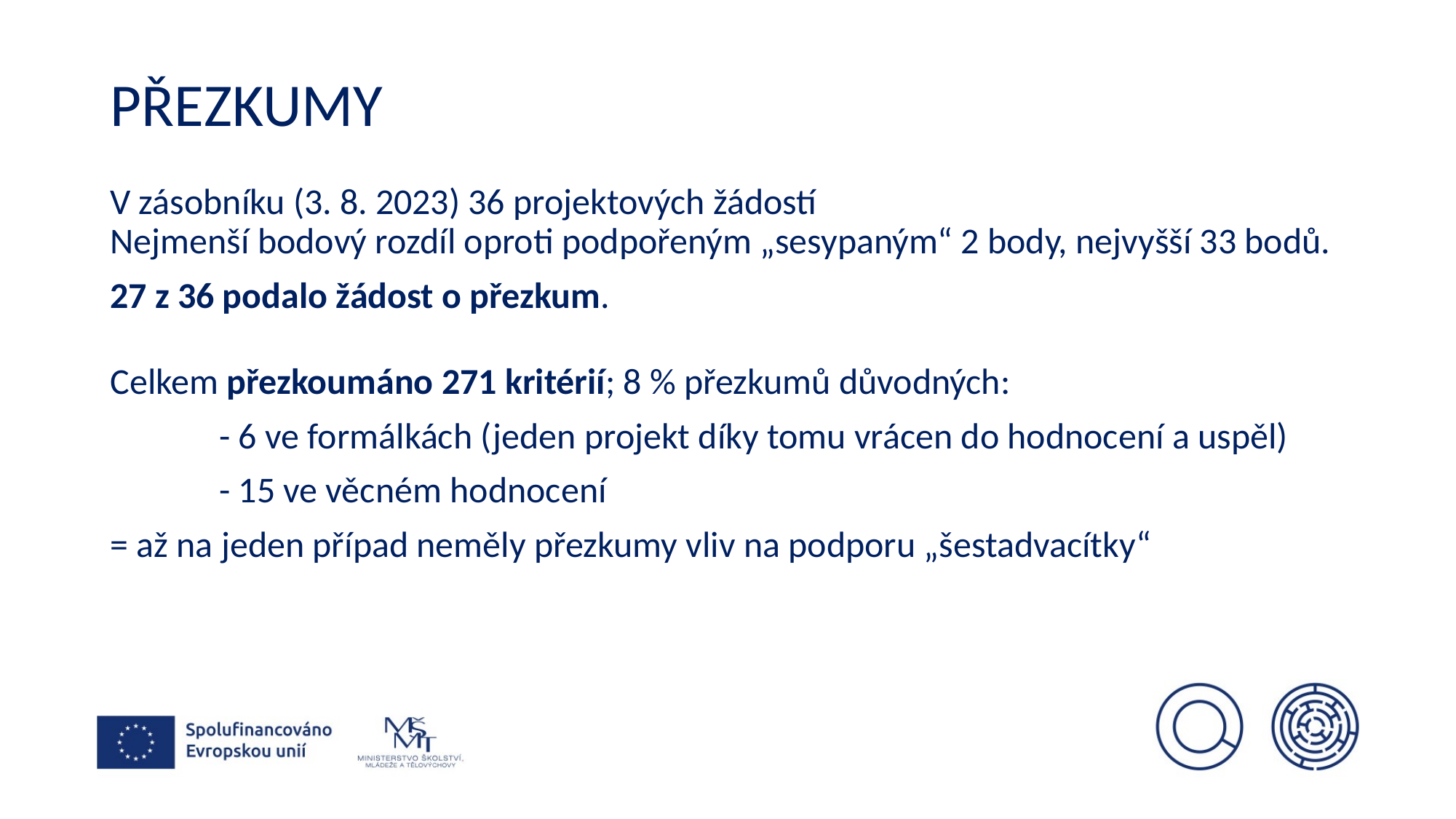

# PŘEZKUMY
V zásobníku (3. 8. 2023) 36 projektových žádostí
Nejmenší bodový rozdíl oproti podpořeným „sesypaným“ 2 body, nejvyšší 33 bodů.
27 z 36 podalo žádost o přezkum.

Celkem přezkoumáno 271 kritérií; 8 % přezkumů důvodných:
	- 6 ve formálkách (jeden projekt díky tomu vrácen do hodnocení a uspěl)
	- 15 ve věcném hodnocení
= až na jeden případ neměly přezkumy vliv na podporu „šestadvacítky“